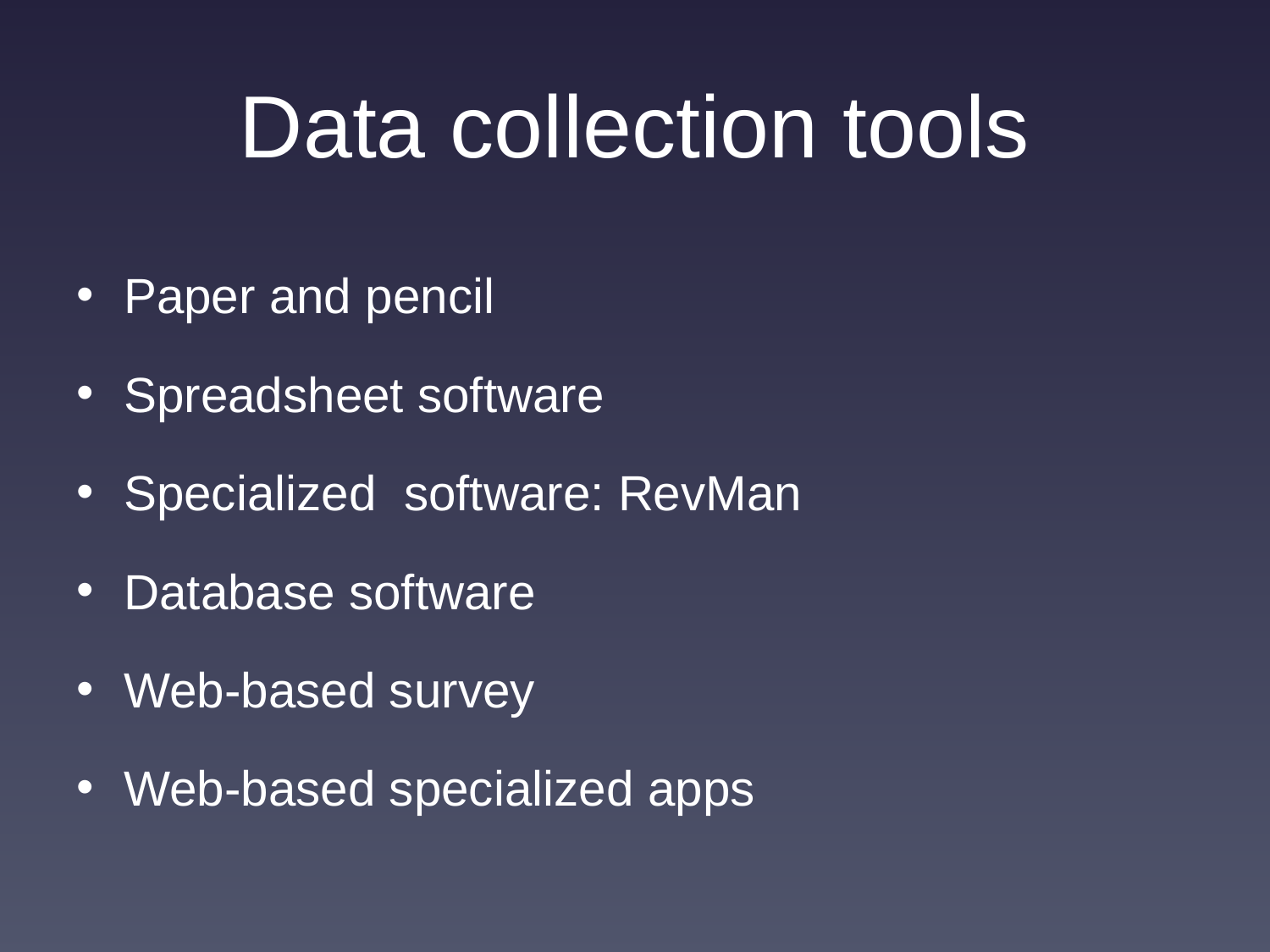

# Data collection tools
Paper and pencil
Spreadsheet software
Specialized  software: RevMan
Database software
Web-based survey
Web-based specialized apps